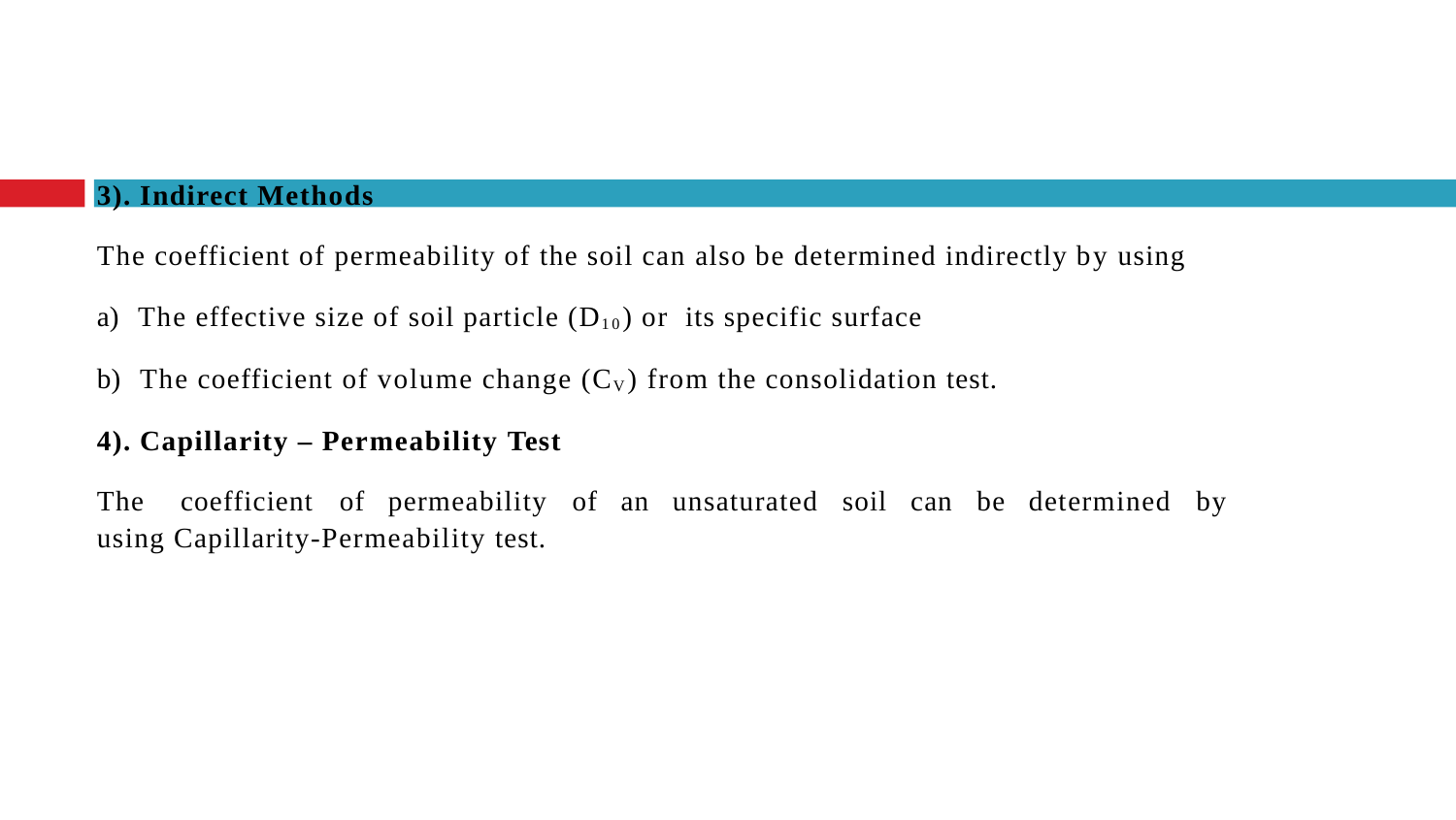

3). Indirect Methods
The coefficient of permeability of the soil can also be determined indirectly by using
The effective size of soil particle (D10) or its specific surface
The coefficient of volume change (CV) from the consolidation test.
4). Capillarity – Permeability Test
The	coefficient	of	permeability	of	an	unsaturated	soil	can	be	determined	by	using Capillarity-Permeability test.